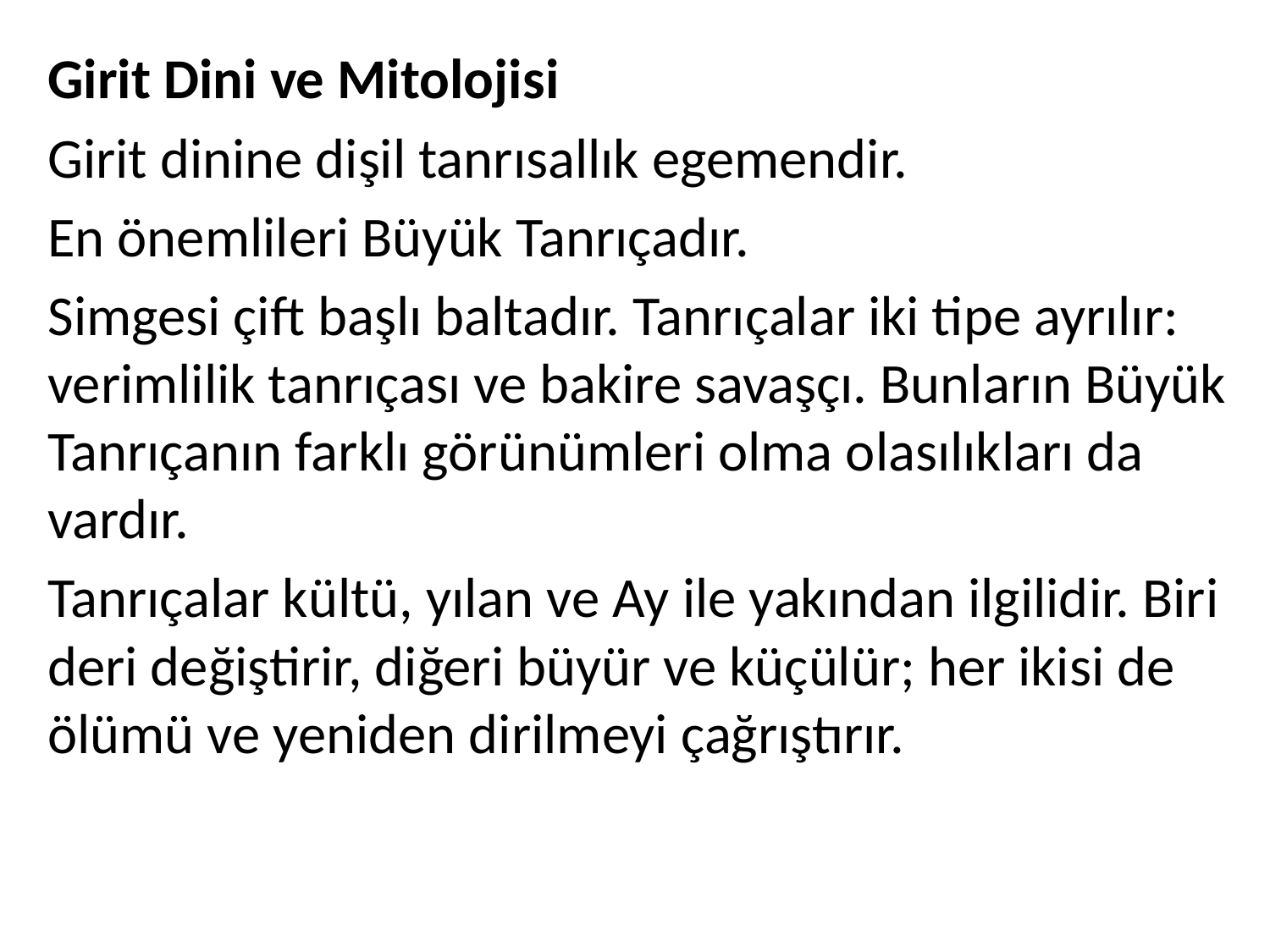

Girit Dini ve Mitolojisi
Girit dinine dişil tanrısallık egemendir.
En önemlileri Büyük Tanrıçadır.
Simgesi çift başlı baltadır. Tanrıçalar iki tipe ayrılır: verimlilik tanrıçası ve bakire savaşçı. Bunların Büyük Tanrıçanın farklı görünümleri olma olasılıkları da vardır.
Tanrıçalar kültü, yılan ve Ay ile yakından ilgilidir. Biri deri değiştirir, diğeri büyür ve küçülür; her ikisi de ölümü ve yeniden dirilmeyi çağrıştırır.